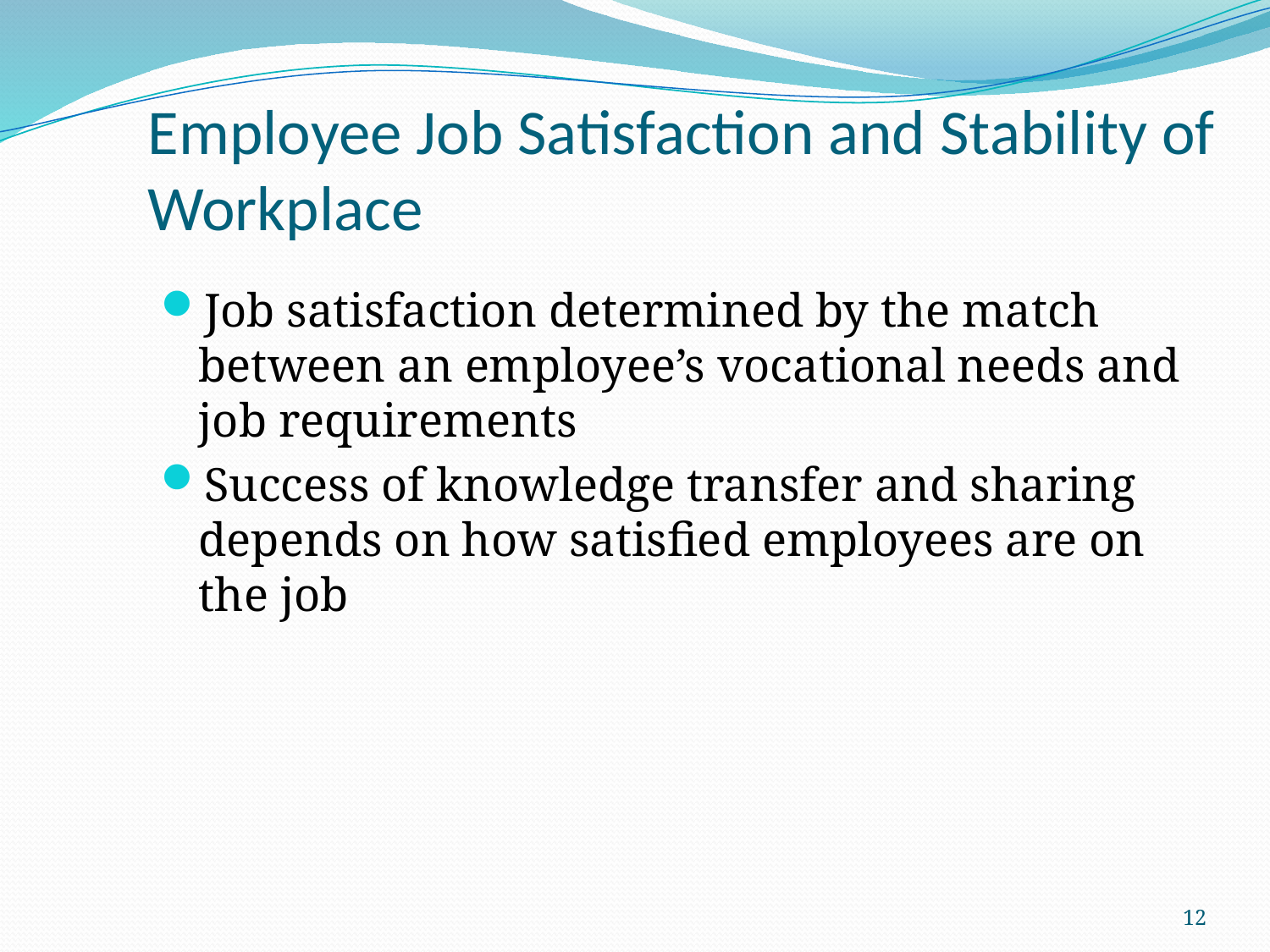

# Employee Job Satisfaction and Stability of Workplace
Job satisfaction determined by the match between an employee’s vocational needs and job requirements
Success of knowledge transfer and sharing depends on how satisfied employees are on the job

12